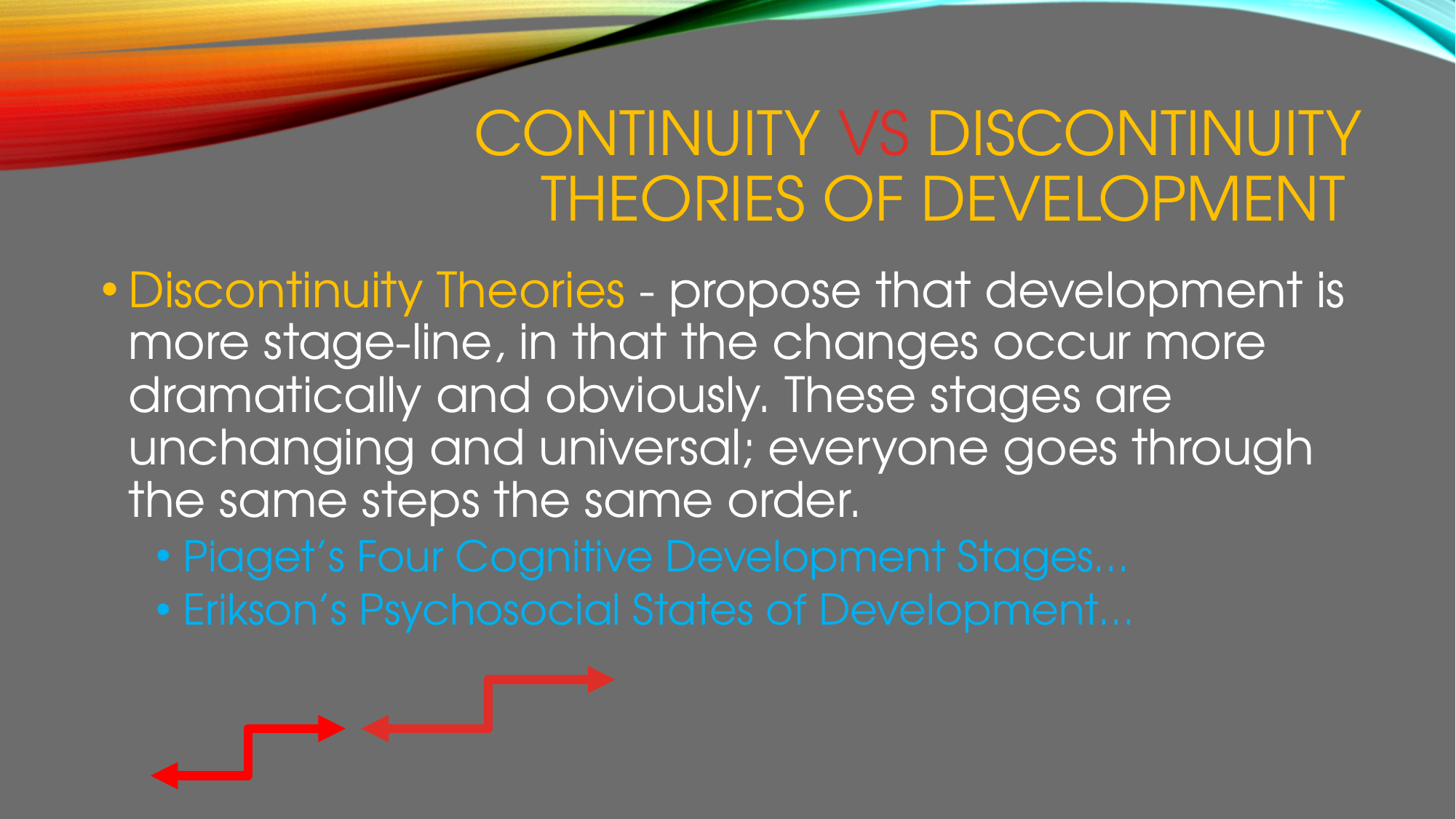

# Continuity vs discontinuity Theories of development
Discontinuity Theories - propose that development is more stage-line, in that the changes occur more dramatically and obviously. These stages are unchanging and universal; everyone goes through the same steps the same order.
Piaget’s Four Cognitive Development Stages…
Erikson’s Psychosocial States of Development…